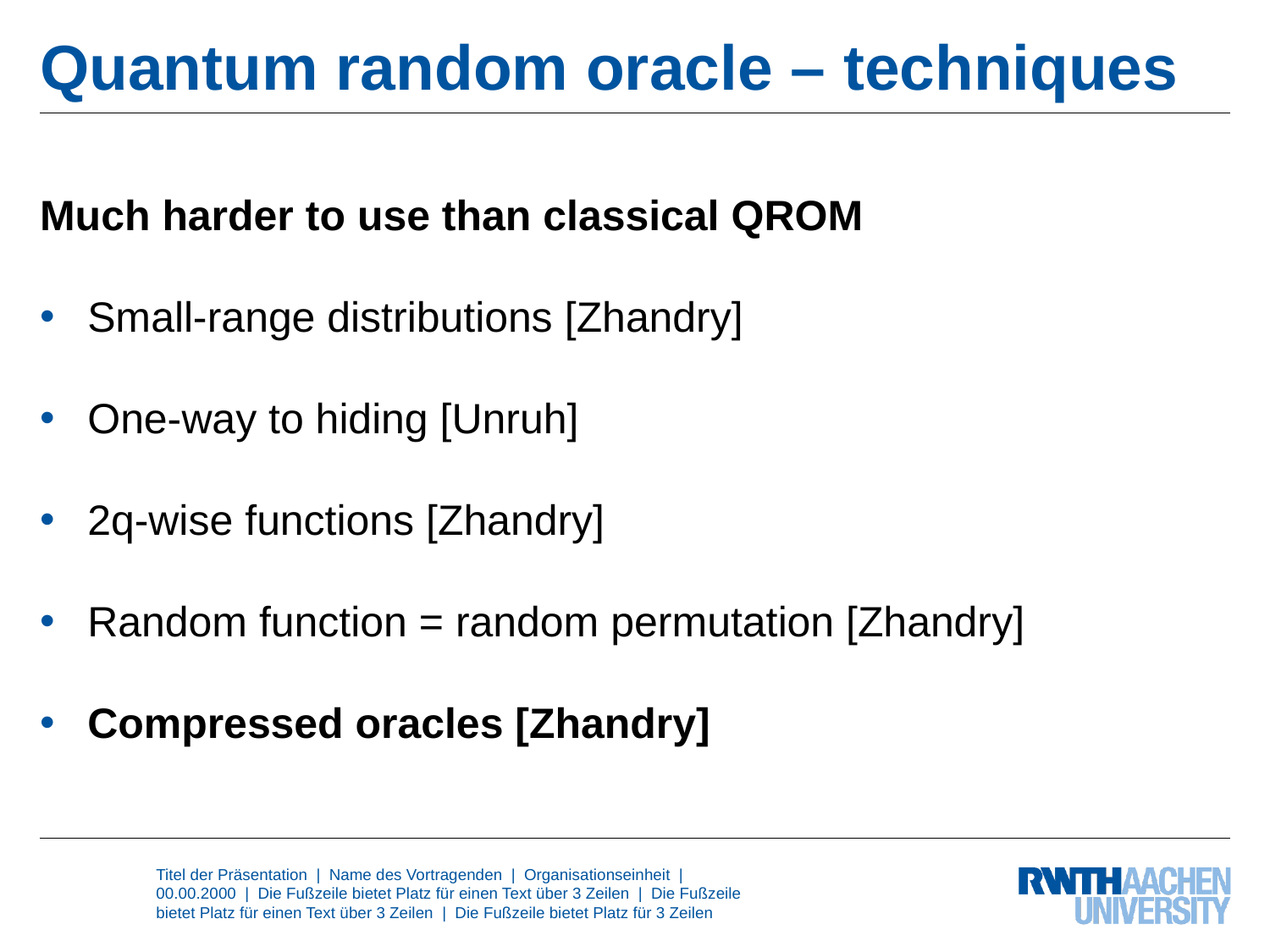

# Quantum random oracle – techniques
Much harder to use than classical QROM

Small-range distributions [Zhandry]

One-way to hiding [Unruh]

2q-wise functions [Zhandry]

Random function = random permutation [Zhandry]

Compressed oracles [Zhandry]